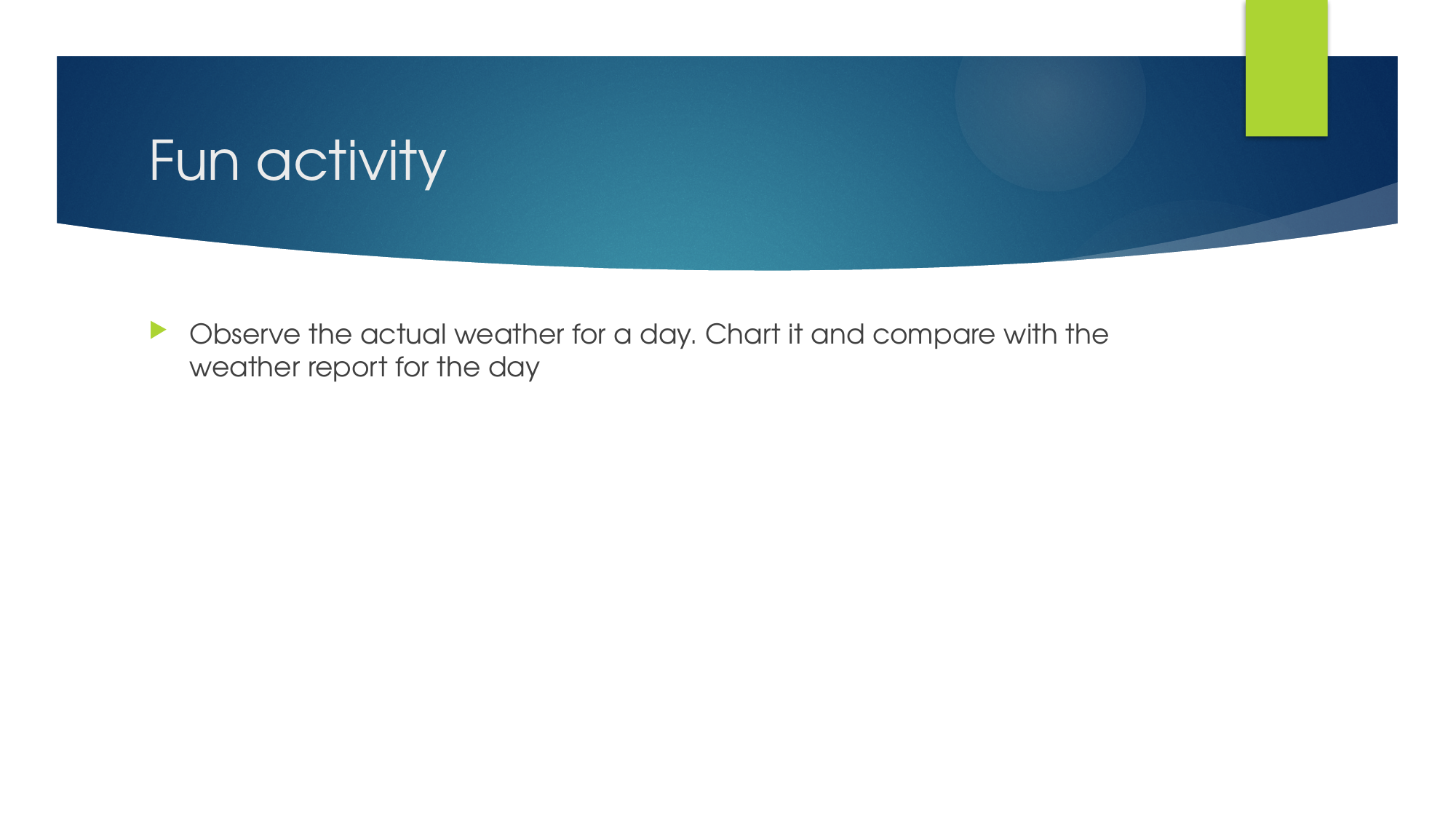

# Fun activity
Observe the actual weather for a day. Chart it and compare with the weather report for the day